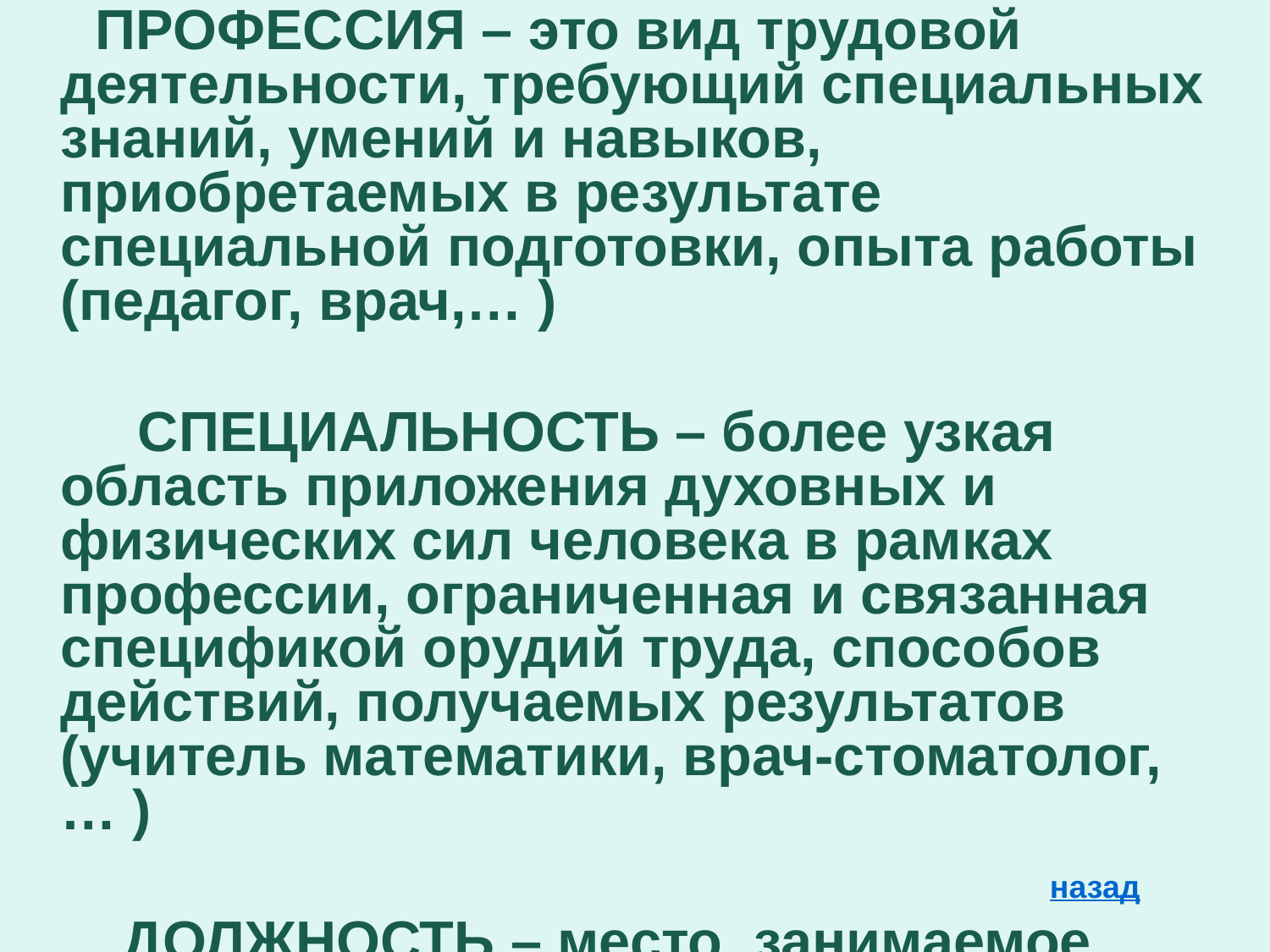

ПРОФЕССИЯ – это вид трудовой деятельности, требующий специальных знаний, умений и навыков, приобретаемых в результате специальной подготовки, опыта работы (педагог, врач,… )

        СПЕЦИАЛЬНОСТЬ – более узкая область приложения духовных и физических сил человека в рамках профессии, ограниченная и связанная спецификой орудий труда, способов действий, получаемых результатов (учитель математики, врач-стоматолог, … )

       ДОЛЖНОСТЬ – место, занимаемое человеком в структуре конкретного учреждения, предприятия, соответствующим уровню его подготовки и кругу выполняемых обязанностей (директор школы, заведующий отделением, … )
назад